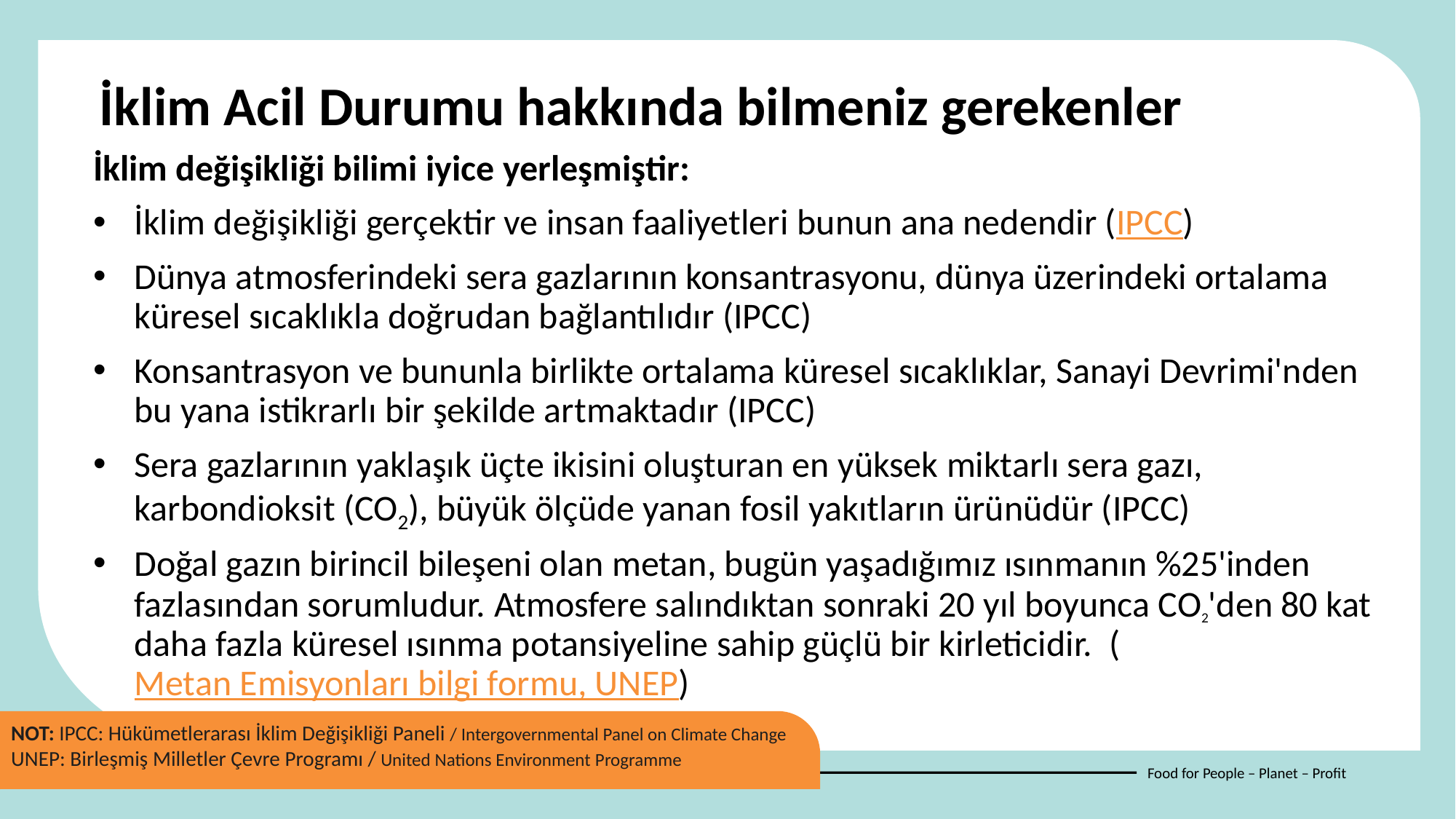

İklim Acil Durumu hakkında bilmeniz gerekenler
İklim değişikliği bilimi iyice yerleşmiştir:
İklim değişikliği gerçektir ve insan faaliyetleri bunun ana nedendir (IPCC)
Dünya atmosferindeki sera gazlarının konsantrasyonu, dünya üzerindeki ortalama küresel sıcaklıkla doğrudan bağlantılıdır (IPCC)
Konsantrasyon ve bununla birlikte ortalama küresel sıcaklıklar, Sanayi Devrimi'nden bu yana istikrarlı bir şekilde artmaktadır (IPCC)
Sera gazlarının yaklaşık üçte ikisini oluşturan en yüksek miktarlı sera gazı, karbondioksit (CO2), büyük ölçüde yanan fosil yakıtların ürünüdür (IPCC)
Doğal gazın birincil bileşeni olan metan, bugün yaşadığımız ısınmanın %25'inden fazlasından sorumludur. Atmosfere salındıktan sonraki 20 yıl boyunca CO2'den 80 kat daha fazla küresel ısınma potansiyeline sahip güçlü bir kirleticidir.  (Metan Emisyonları bilgi formu, UNEP)
NOT: IPCC: Hükümetlerarası İklim Değişikliği Paneli / Intergovernmental Panel on Climate Change
UNEP: Birleşmiş Milletler Çevre Programı / United Nations Environment Programme